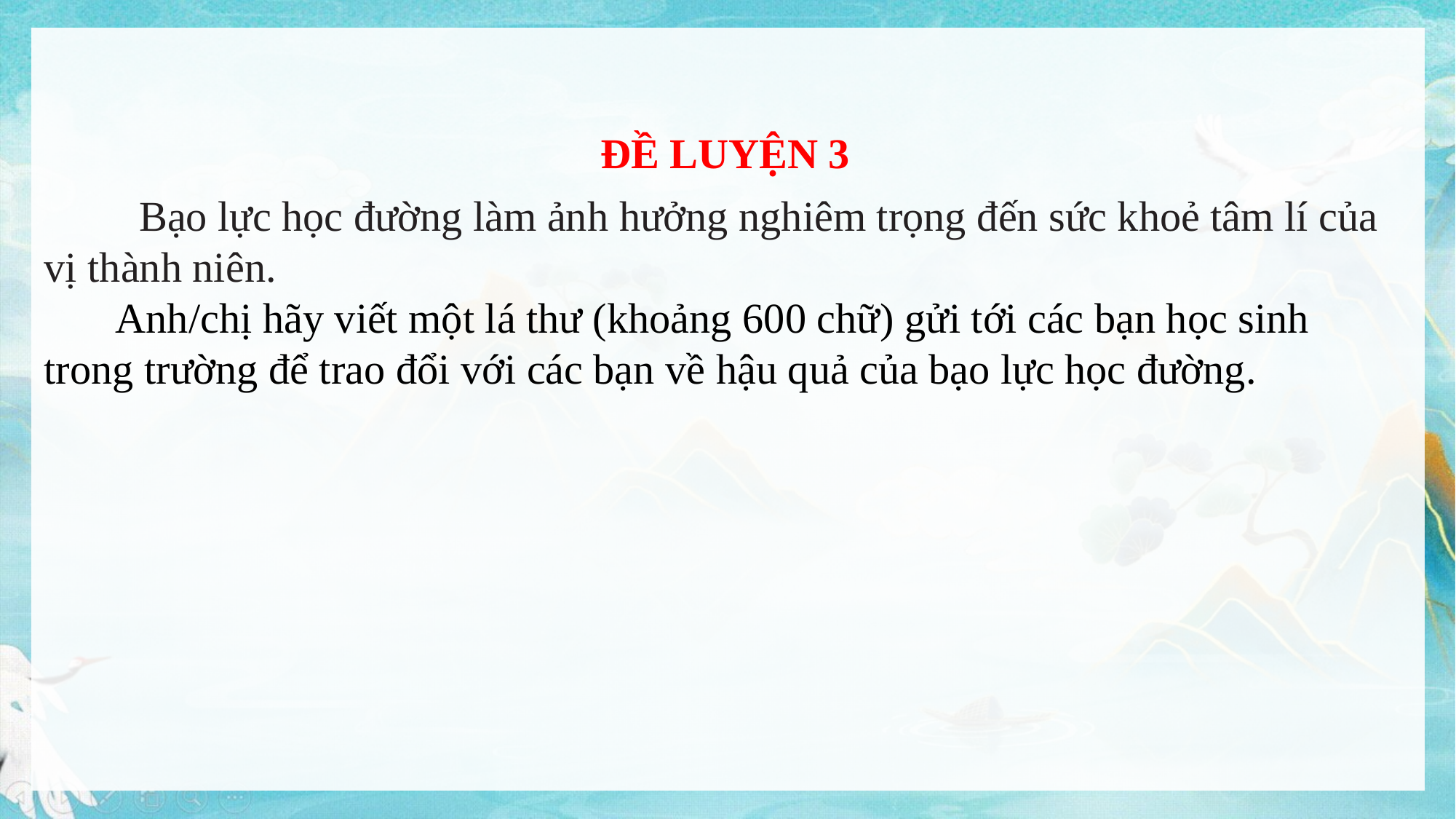

ĐỀ LUYỆN 3
         Bạo lực học đường làm ảnh hưởng nghiêm trọng đến sức khoẻ tâm lí của vị thành niên.
       Anh/chị hãy viết một lá thư (khoảng 600 chữ) gửi tới các bạn học sinh trong trường để trao đổi với các bạn về hậu quả của bạo lực học đường.